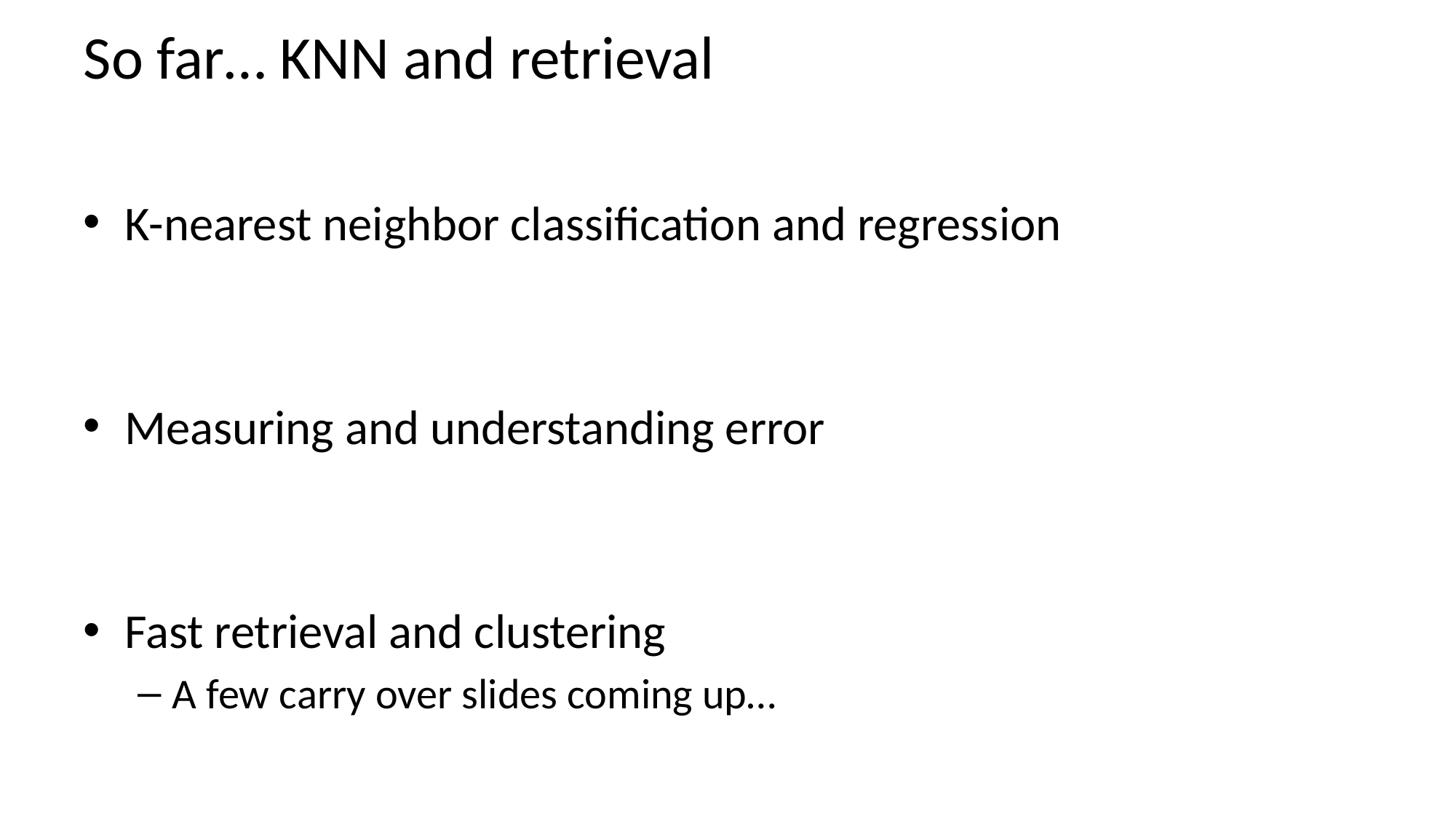

# So far… KNN and retrieval

K-nearest neighbor classification and regression

Measuring and understanding error

Fast retrieval and clustering
A few carry over slides coming up…